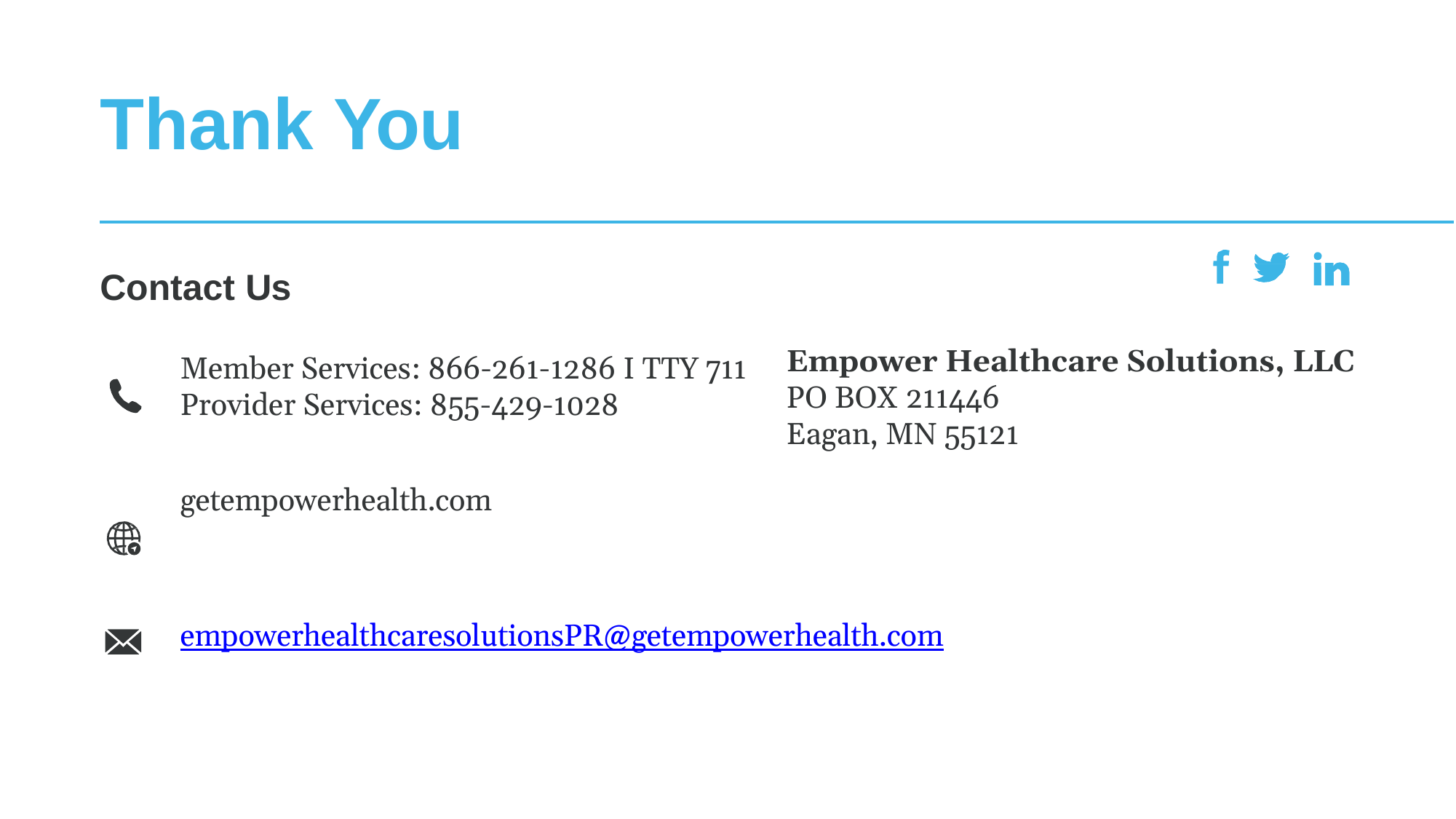

# Thank You

Contact Us
Empower Healthcare Solutions, LLC
PO BOX 211446
Eagan, MN 55121
Member Services: 866-261-1286 I TTY 711
Provider Services: 855-429-1028

getempowerhealth.com

empowerhealthcaresolutionsPR@getempowerhealth.com